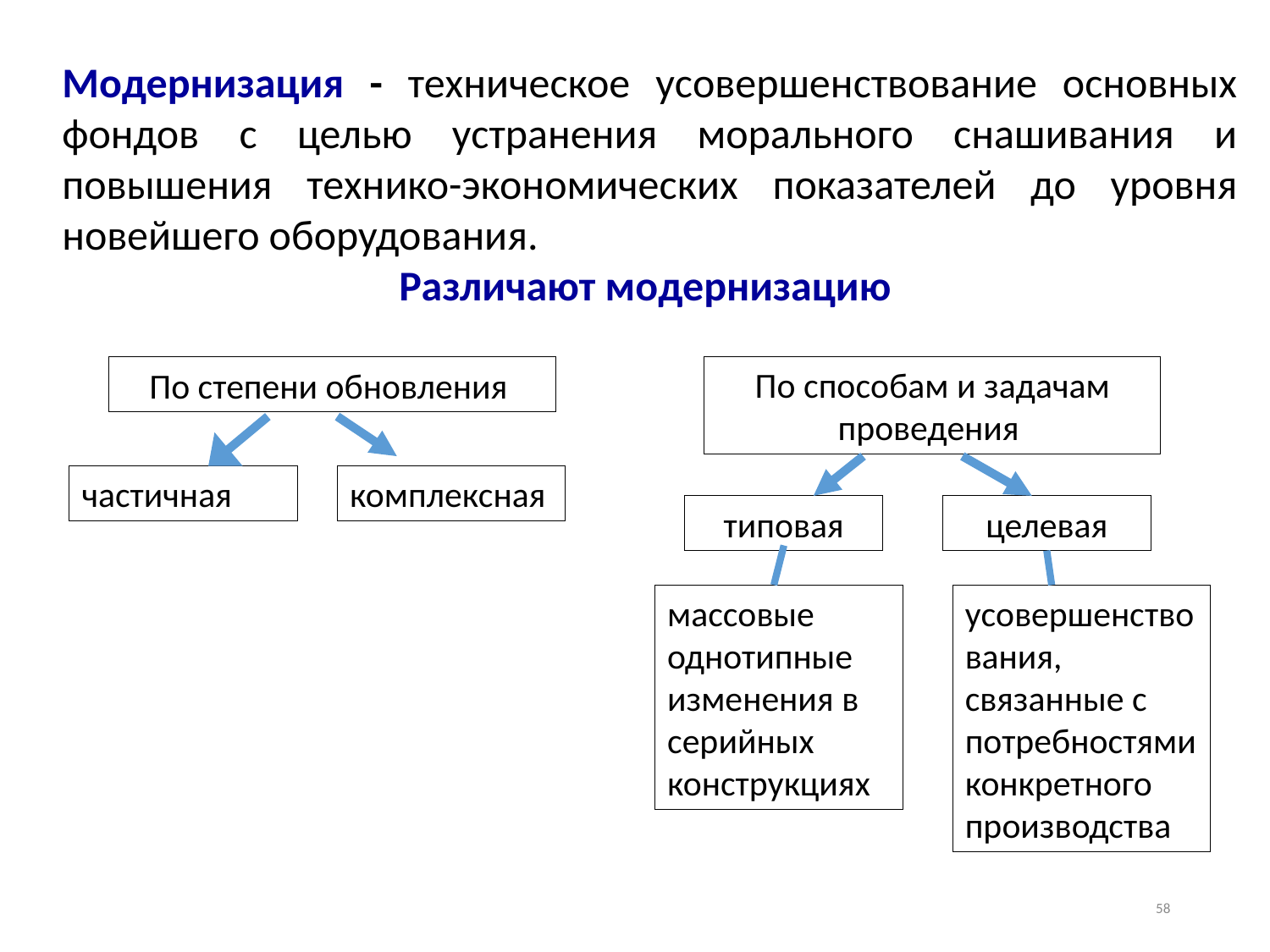

Модернизация - техническое усовершенствование основных фондов с целью устранения морального снашивания и повышения технико-экономических показателей до уровня новейшего оборудования.
Различают модернизацию

По степени обновления
По способам и задачам проведения
частичная
комплексная
типовая
целевая
массовые однотипные изменения в серийных конструкциях
усовершенствования, связанные с потребностями конкретного производства
58